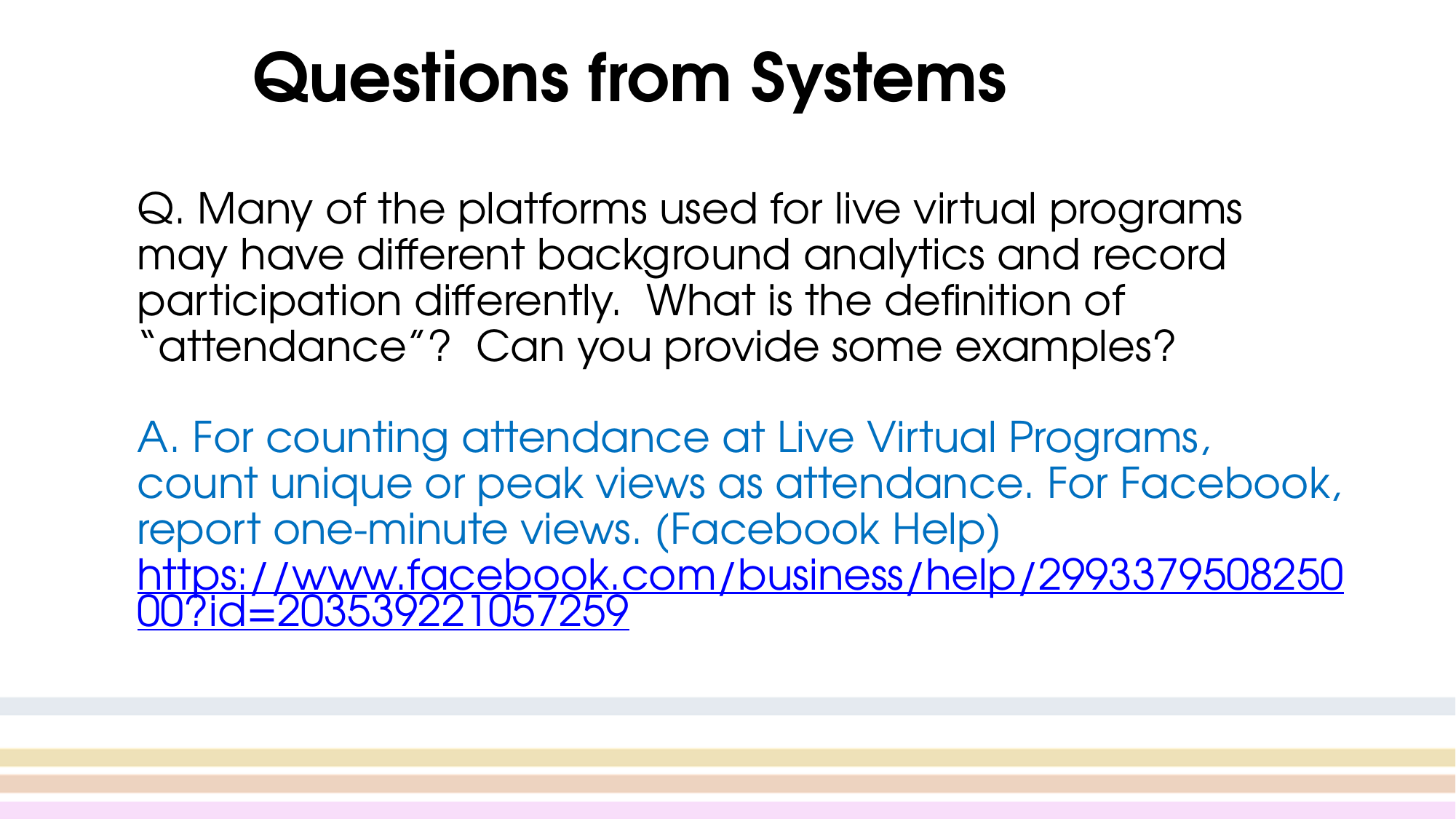

# Questions from Systems (p. 4)

Q. Many of the platforms used for live virtual programs may have different background analytics and record participation differently.  What is the definition of “attendance”?  Can you provide some examples?

A. For counting attendance at Live Virtual Programs, count unique or peak views as attendance. For Facebook, report one-minute views. (Facebook Help) https://www.facebook.com/business/help/299337950825000?id=203539221057259